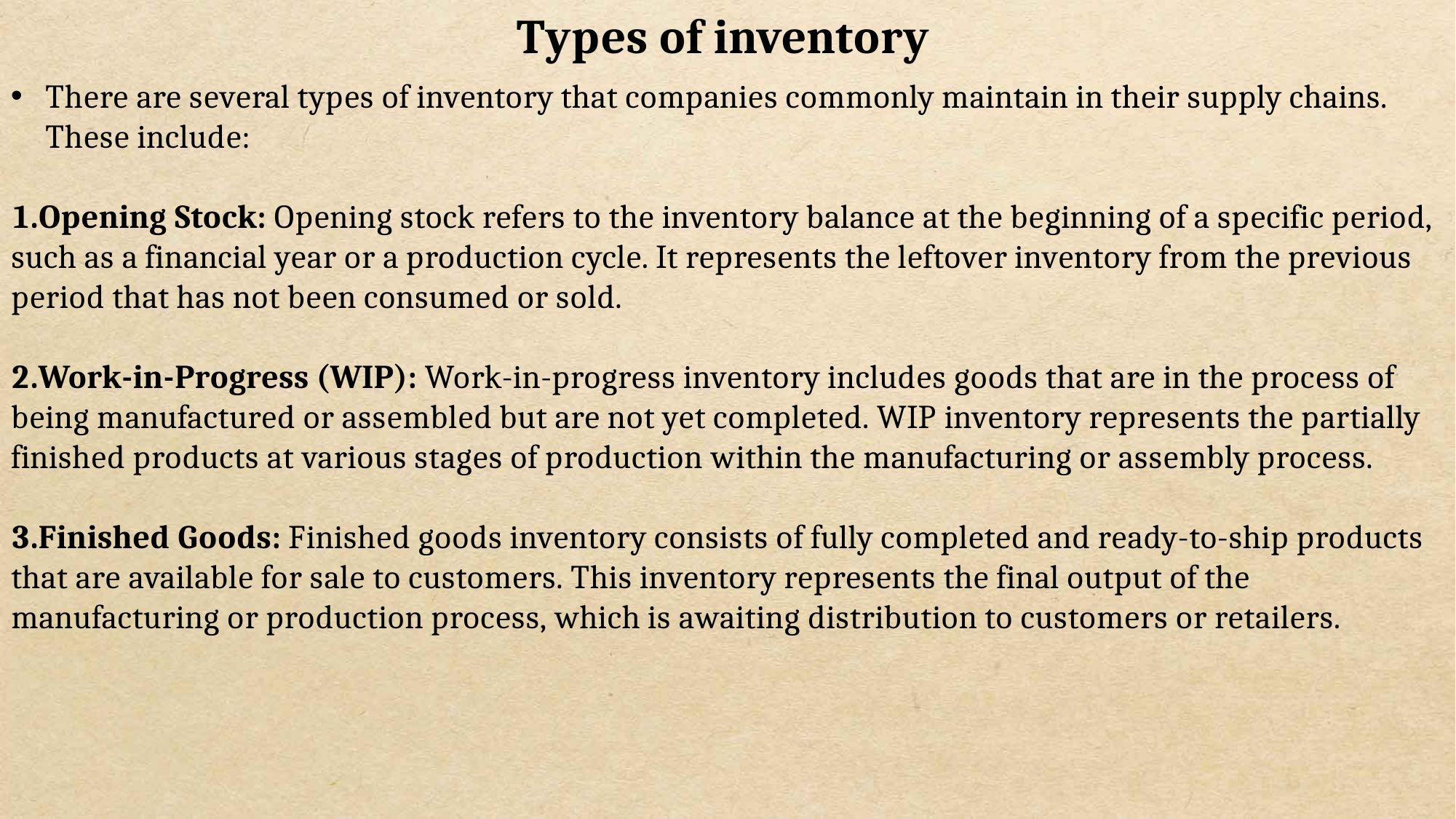

Types of inventory
There are several types of inventory that companies commonly maintain in their supply chains. These include:

Opening Stock: Opening stock refers to the inventory balance at the beginning of a specific period, such as a financial year or a production cycle. It represents the leftover inventory from the previous period that has not been consumed or sold.

Work-in-Progress (WIP): Work-in-progress inventory includes goods that are in the process of being manufactured or assembled but are not yet completed. WIP inventory represents the partially finished products at various stages of production within the manufacturing or assembly process.

Finished Goods: Finished goods inventory consists of fully completed and ready-to-ship products that are available for sale to customers. This inventory represents the final output of the manufacturing or production process, which is awaiting distribution to customers or retailers.